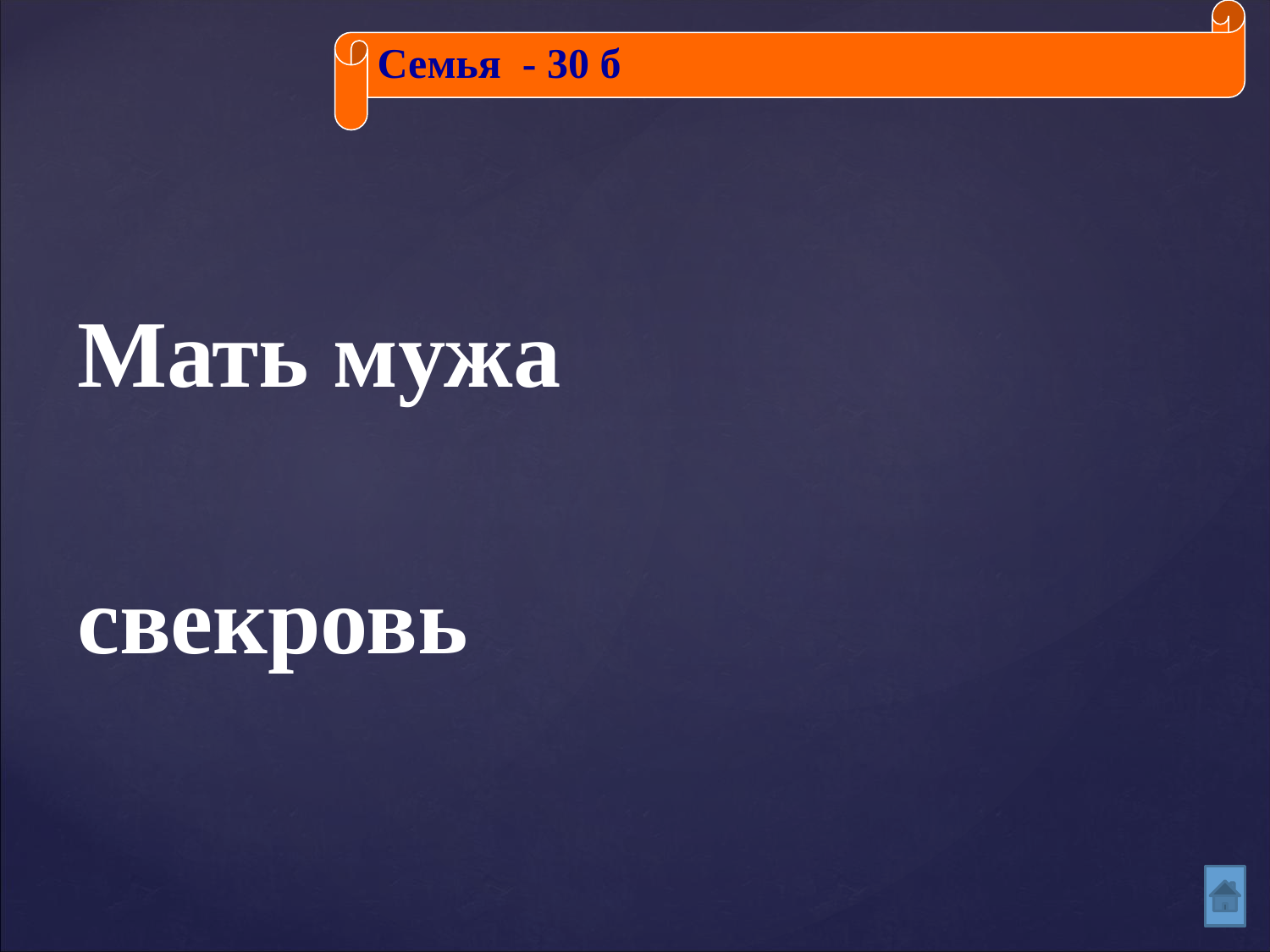

Семья  - 30 б

Мать мужа

свекровь